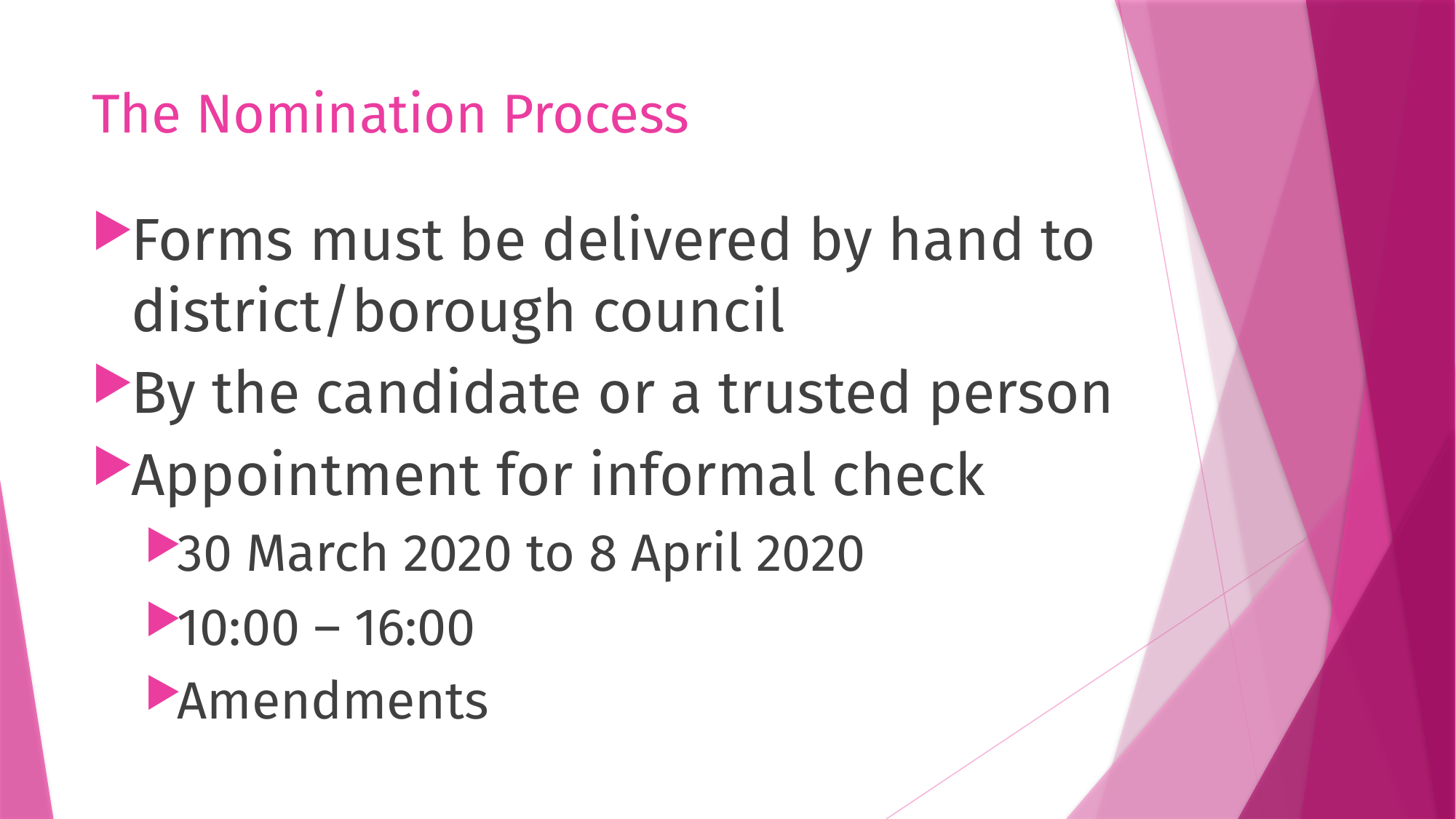

# The Nomination Process
Forms must be delivered by hand to district/borough council
By the candidate or a trusted person
Appointment for informal check
30 March 2020 to 8 April 2020
10:00 – 16:00
Amendments